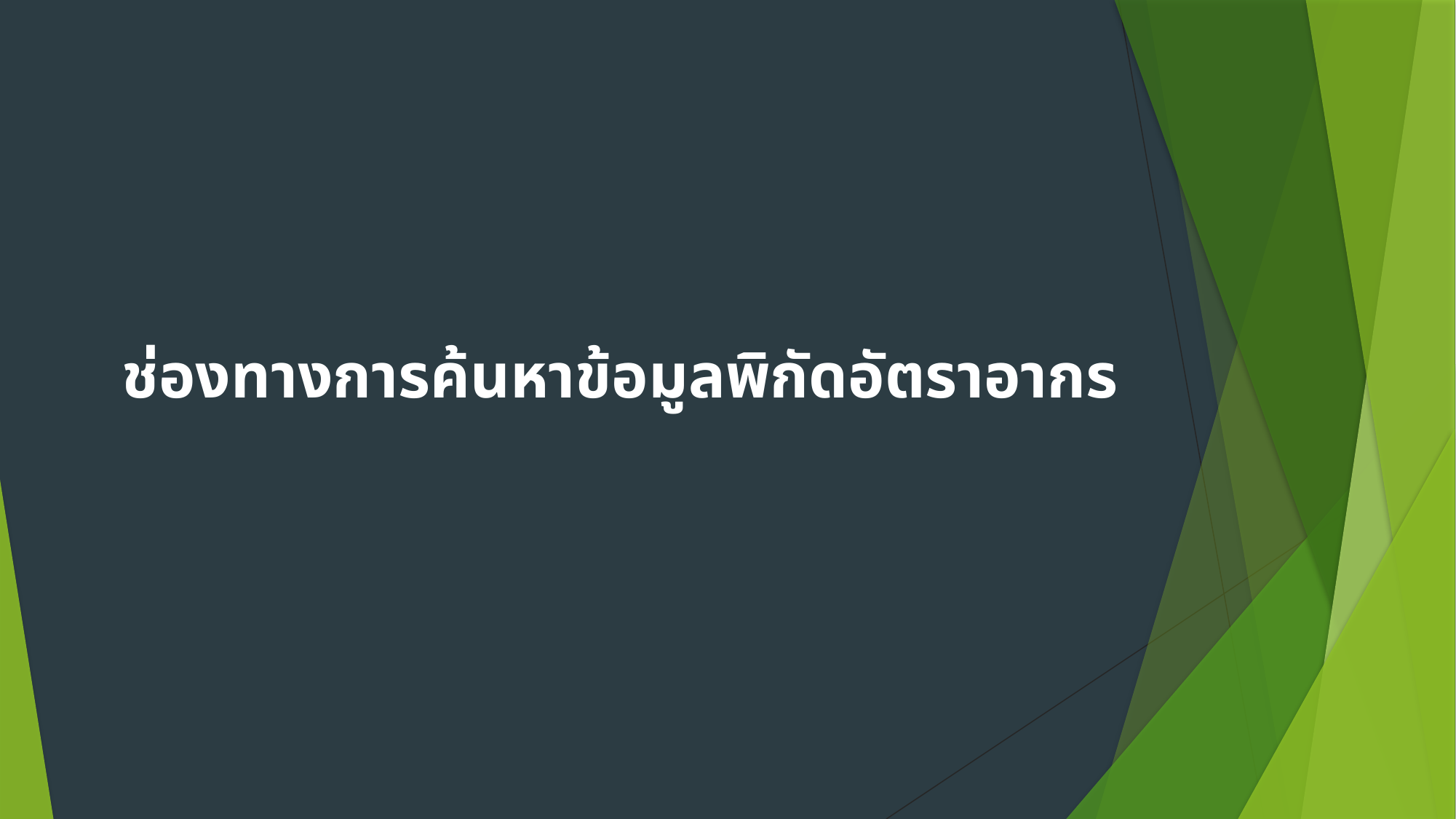

# ช่องทางการค้นหาข้อมูลพิกัดอัตราอากร